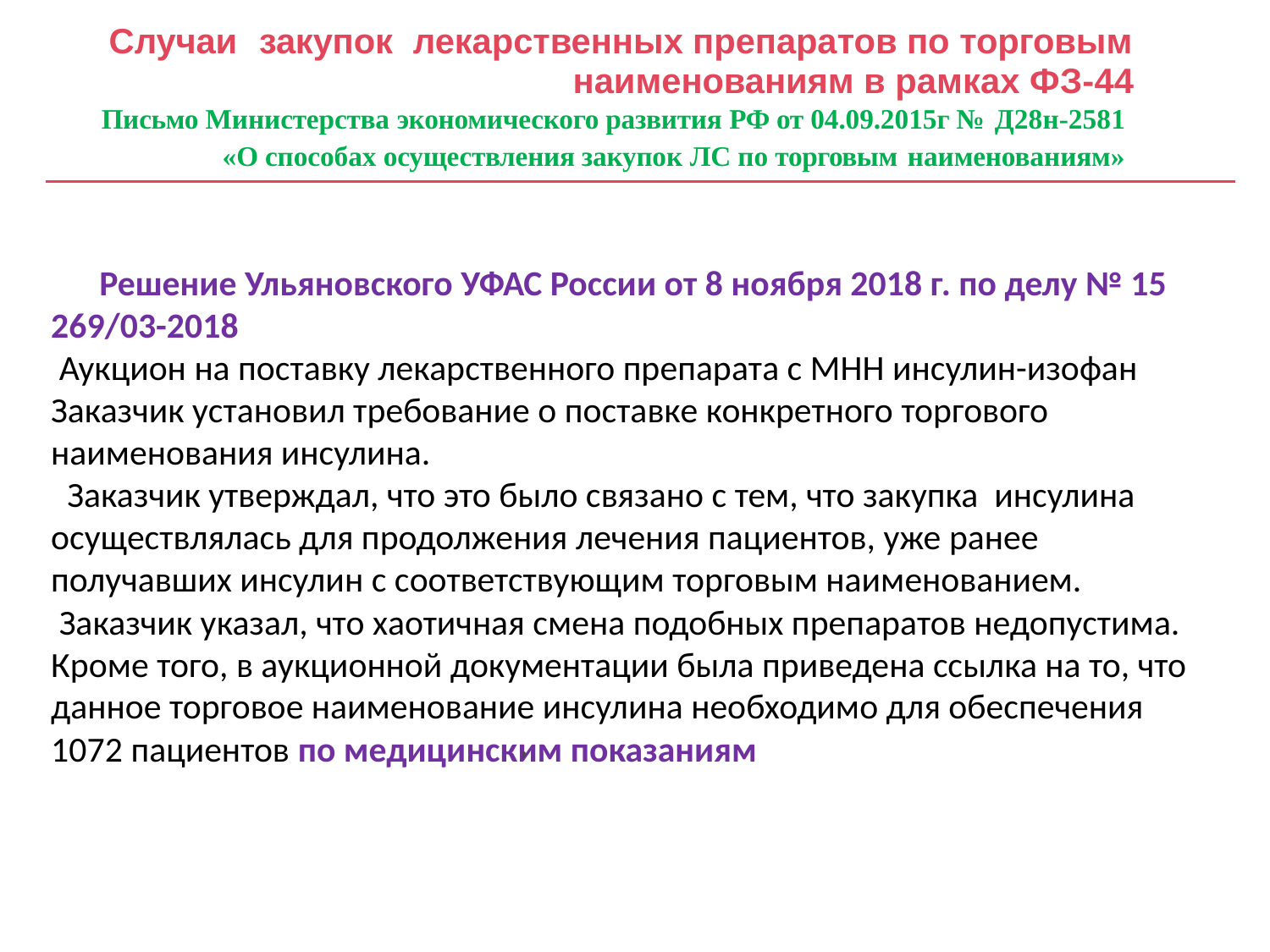

# Случаи	закупок	лекарственных препаратов по торговым
наименованиям в рамках ФЗ-44
Письмо Министерства экономического развития РФ от 04.09.2015г № Д28н-2581
«О способах осуществления закупок ЛС по торговым наименованиям»

      Решение Ульяновского УФАС России от 8 ноября 2018 г. по делу № 15 269/03-2018
 Аукцион на поставку лекарственного препарата с МНН инсулин-изофан   Заказчик установил требование о поставке конкретного торгового наименования инсулина.
  Заказчик утверждал, что это было связано с тем, что закупка  инсулина осуществлялась для продолжения лечения пациентов, уже ранее получавших инсулин с соответствующим торговым наименованием.
 Заказчик указал, что хаотичная смена подобных препаратов недопустима. Кроме того, в аукционной документации была приведена ссылка на то, что данное торговое наименование инсулина необходимо для обеспечения 1072 пациентов по медицинским показаниям
,